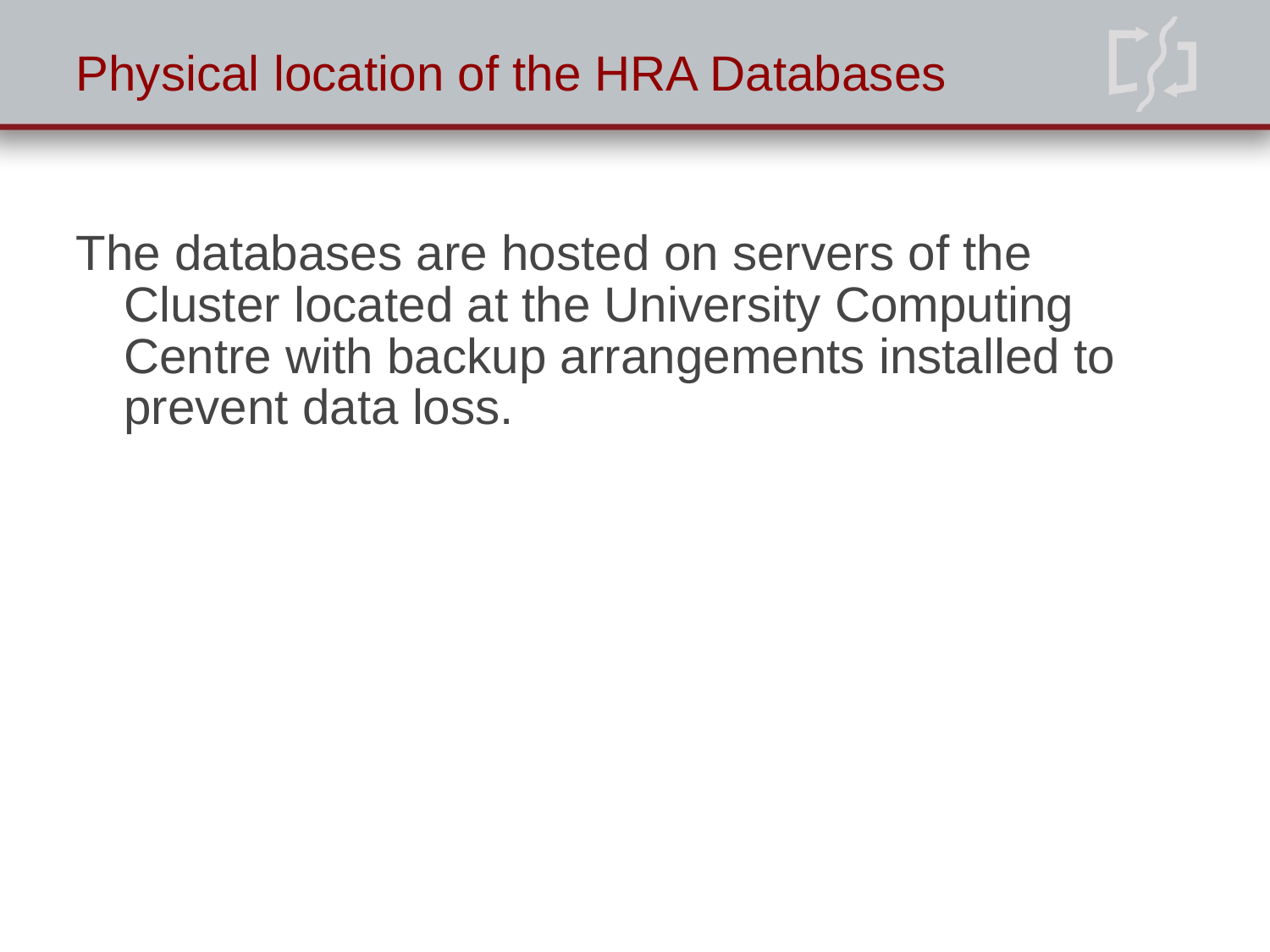

# Physical location of the HRA Databases
The databases are hosted on servers of the Cluster located at the University Computing Centre with backup arrangements installed to prevent data loss.
14